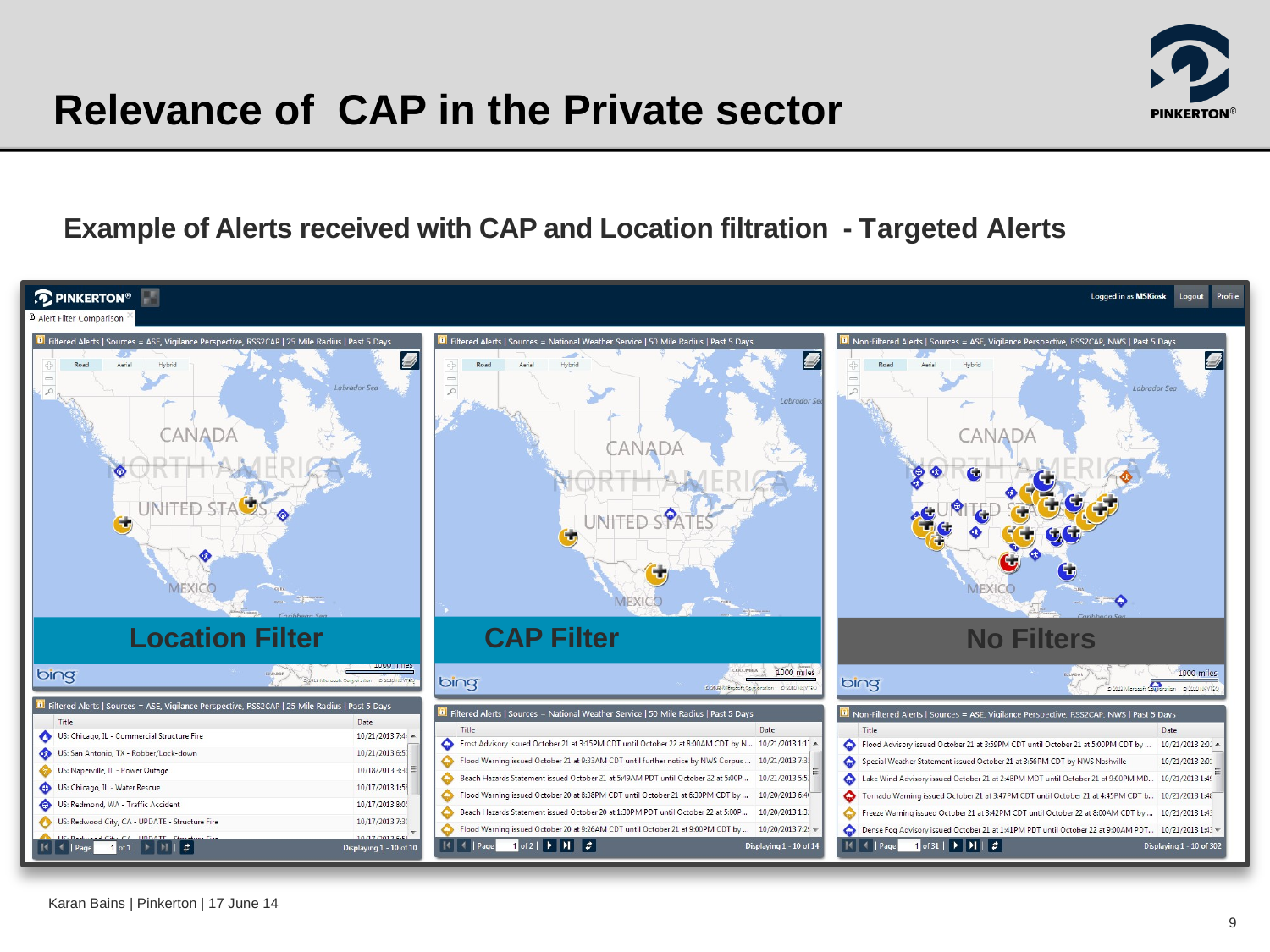

# Relevance of  CAP in the Private sector
Example of Alerts received with CAP and Location filtration  - Targeted Alerts

CAP Filter
Location Filter
No Filters
Karan Bains | Pinkerton | 17 June 14
9